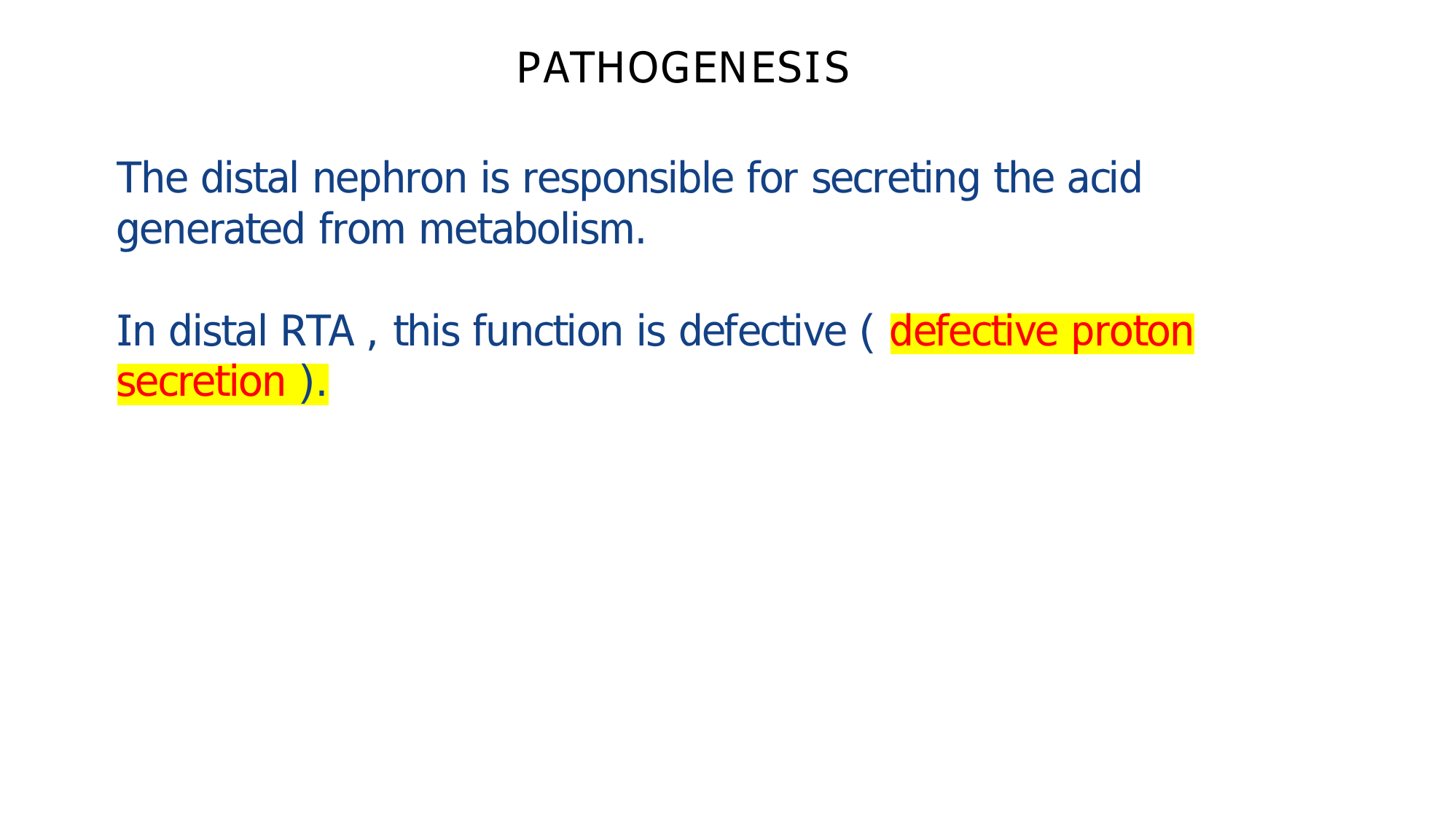

# PATHOGENESIS
The distal nephron is responsible for secreting the acid generated from metabolism.

In distal RTA , this function is defective ( defective proton secretion ).